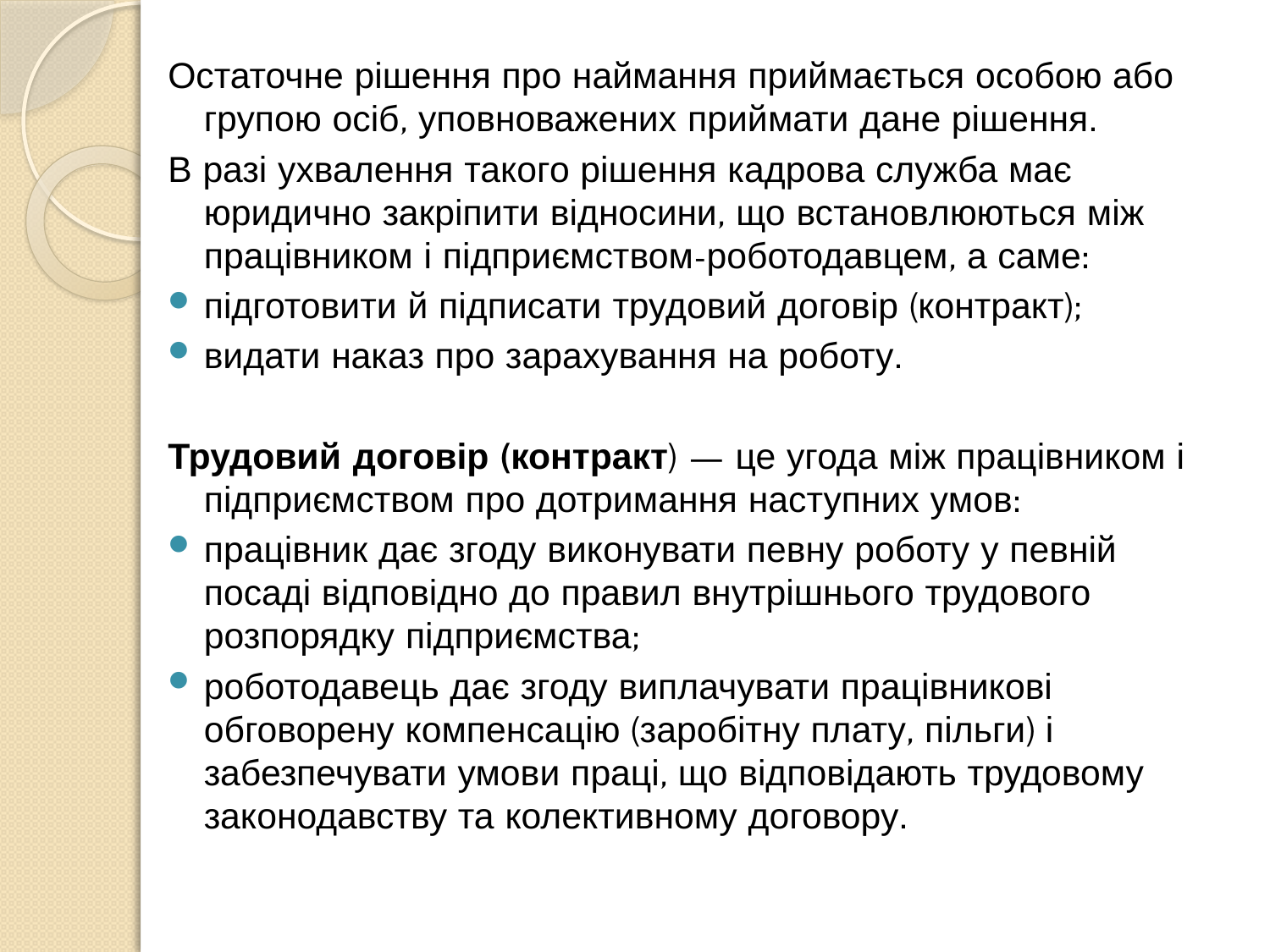

Остаточне рішення про наймання приймається особою або групою осіб, уповноважених приймати дане рішення.
В разі ухвалення такого рішення кадрова служба має юридично закріпити відносини, що встанов­люються між працівником і підприємством-роботодавцем, а саме:
підготовити й підписати трудовий договір (контракт);
видати наказ про зарахування на роботу.

Трудовий договір (контракт) — це угода між працівником і підприємством про дотримання наступних умов:
працівник дає згоду виконувати певну роботу у певній посаді відповідно до правил внутрішнього трудового розпорядку підприємства;
роботодавець дає згоду виплачувати працівникові обговорену ком­пенсацію (заробітну плату, пільги) і забезпечувати умови праці, що відповідають трудовому законодавству та колективному договору.